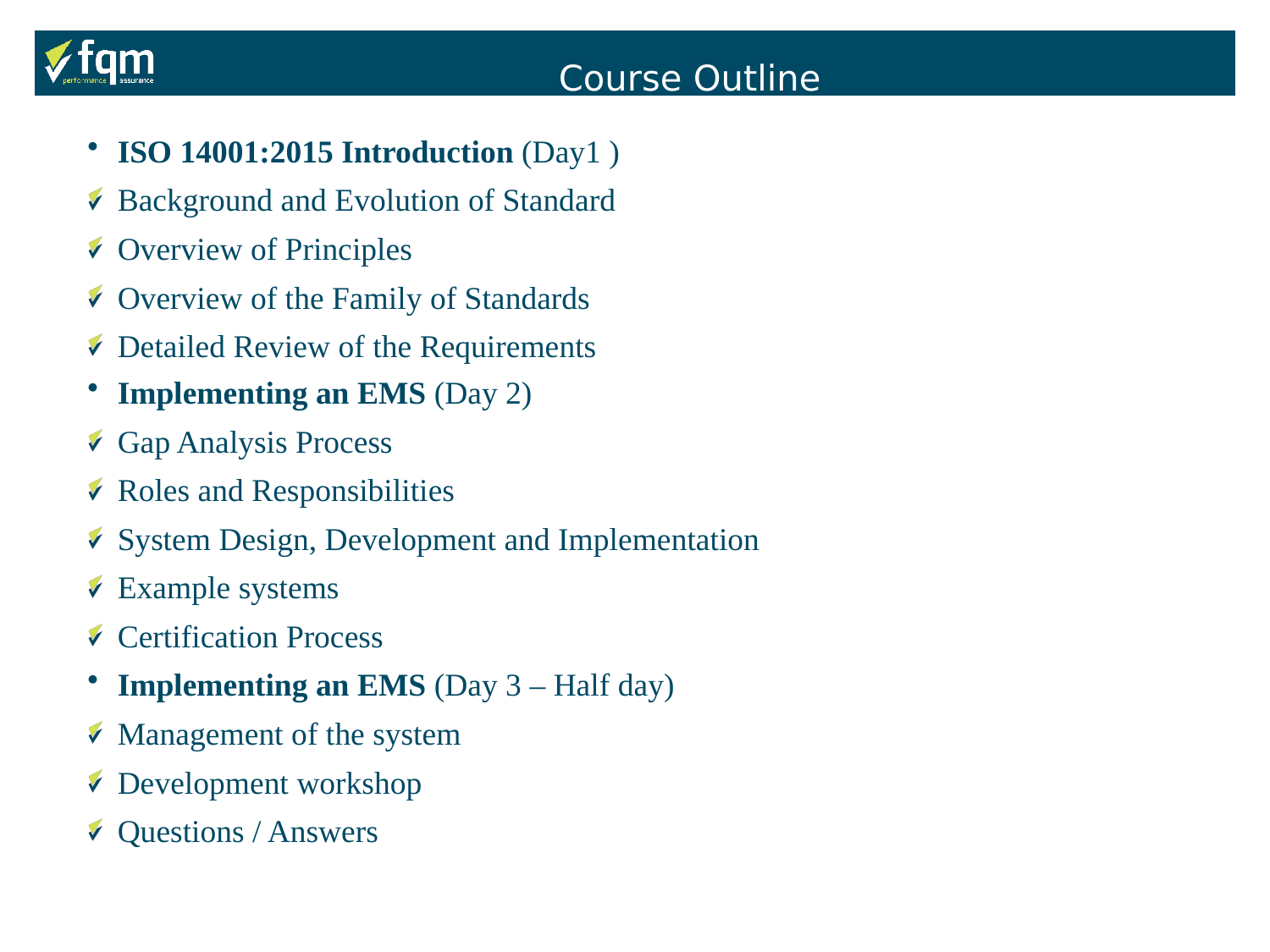

Course Outline
ISO 14001:2015 Introduction (Day1 )
Background and Evolution of Standard
Overview of Principles
Overview of the Family of Standards
Detailed Review of the Requirements
Implementing an EMS (Day 2)
Gap Analysis Process
Roles and Responsibilities
System Design, Development and Implementation
Example systems
Certification Process
Implementing an EMS (Day 3 – Half day)
Management of the system
Development workshop
Questions / Answers

8